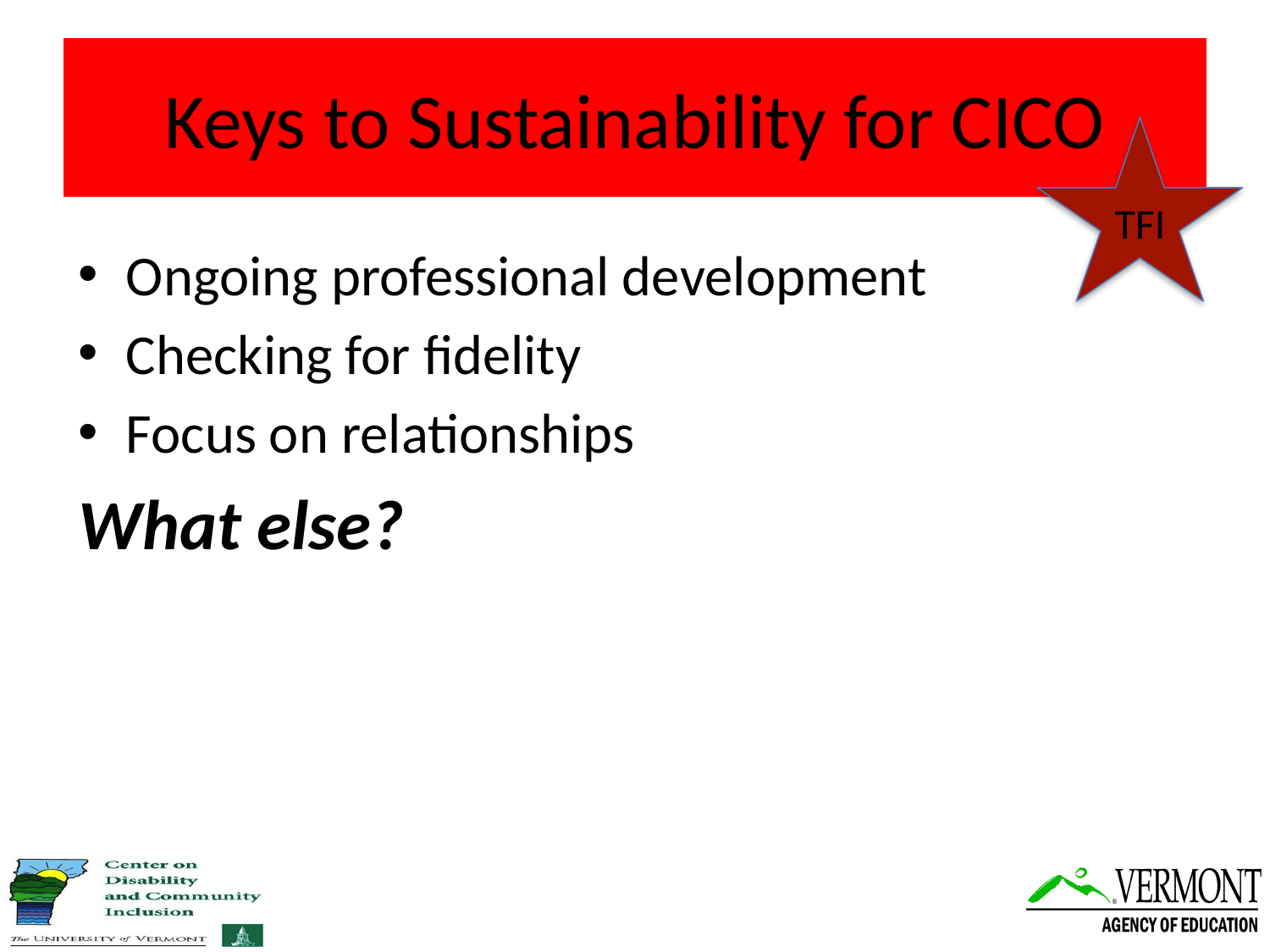

# Keys to Sustainability for CICO

TFI
Ongoing professional development
Checking for fidelity
Focus on relationships
What else?